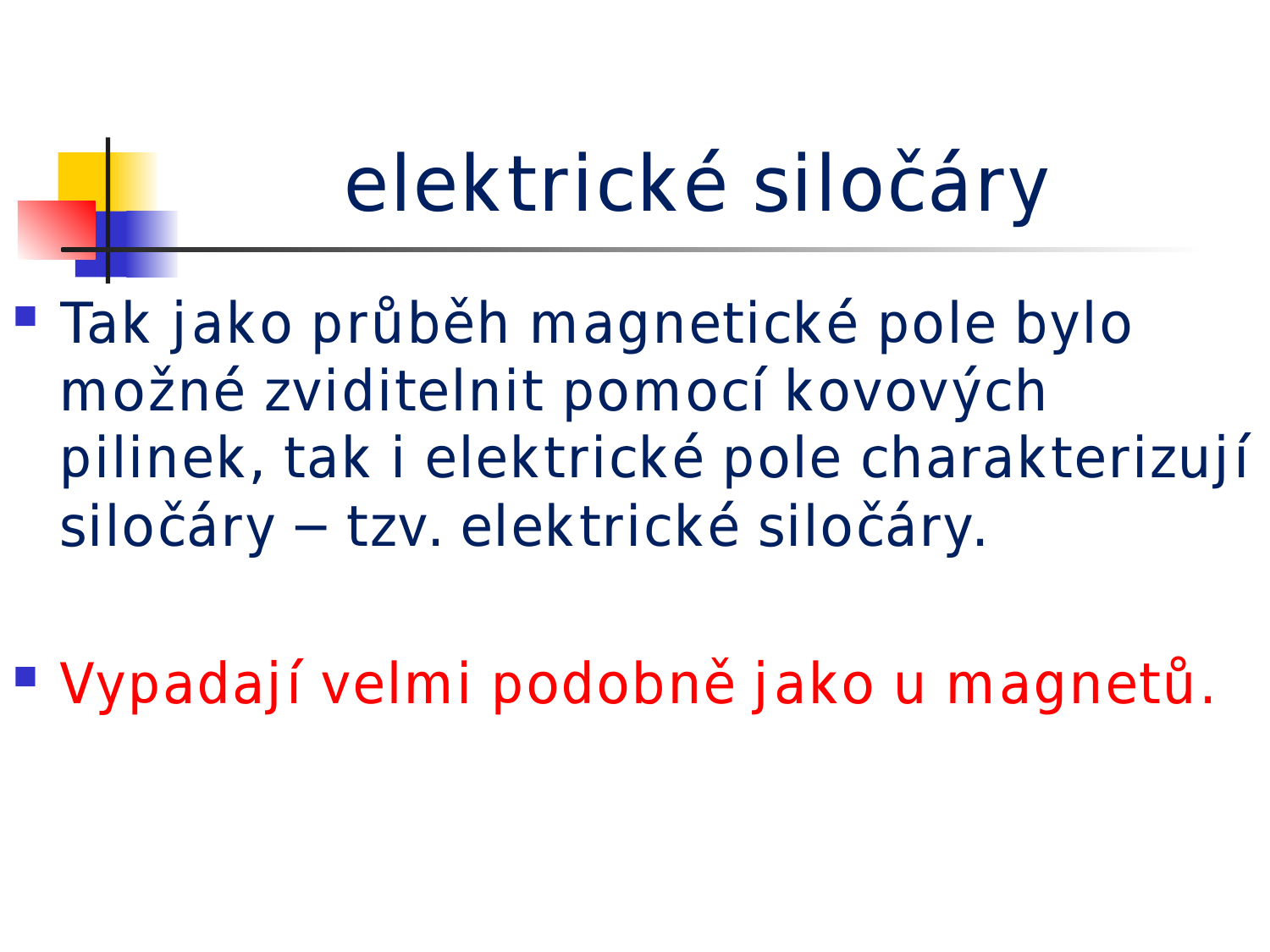

# elektrické siločáry
Tak jako průběh magnetické pole bylo možné zviditelnit pomocí kovových pilinek, tak i elektrické pole charakterizují siločáry – tzv. elektrické siločáry.

Vypadají velmi podobně jako u magnetů.